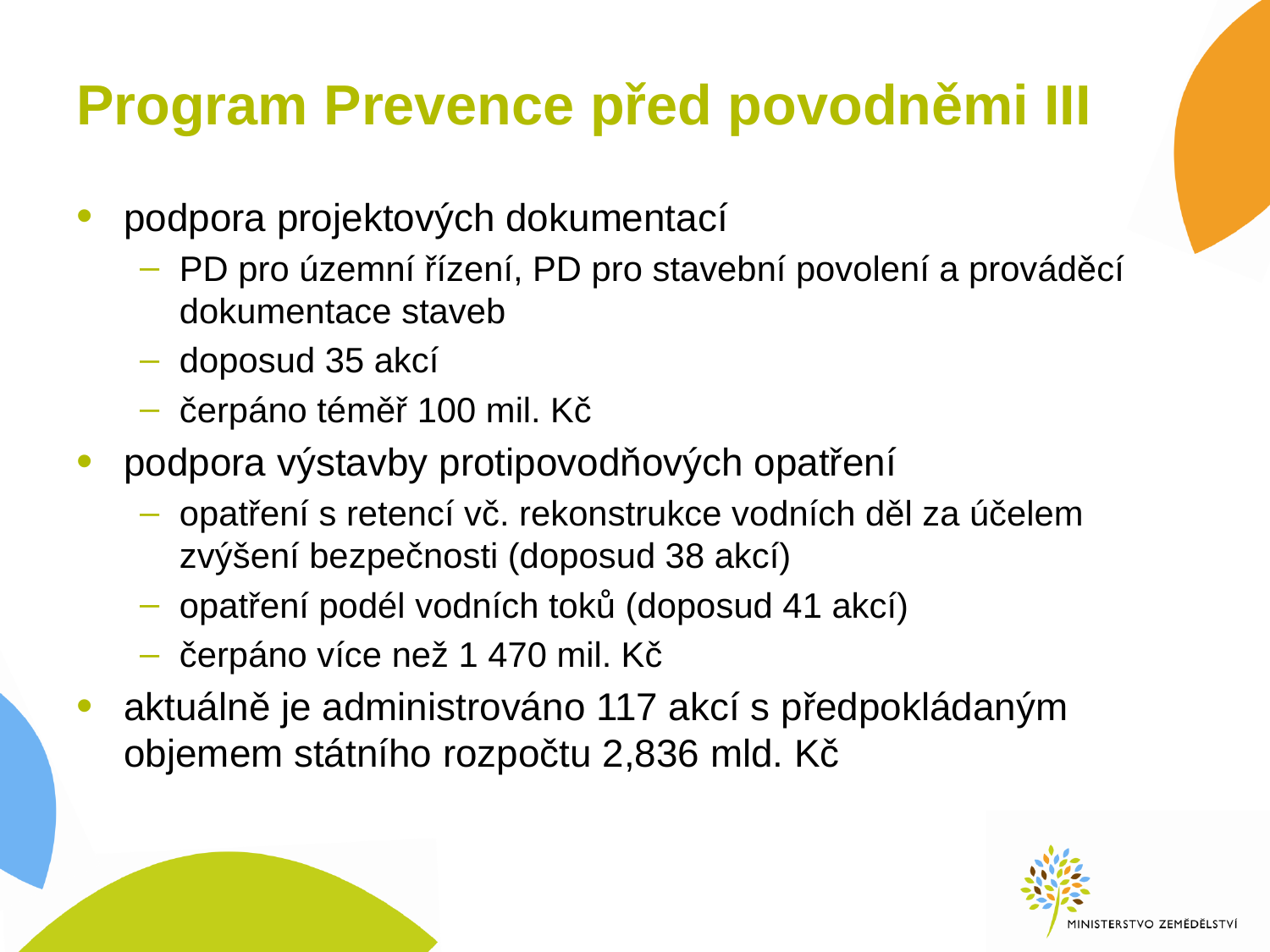

# Program Prevence před povodněmi III
podpora projektových dokumentací
PD pro územní řízení, PD pro stavební povolení a prováděcí dokumentace staveb
doposud 35 akcí
čerpáno téměř 100 mil. Kč
podpora výstavby protipovodňových opatření
opatření s retencí vč. rekonstrukce vodních děl za účelem zvýšení bezpečnosti (doposud 38 akcí)
opatření podél vodních toků (doposud 41 akcí)
čerpáno více než 1 470 mil. Kč
aktuálně je administrováno 117 akcí s předpokládaným objemem státního rozpočtu 2,836 mld. Kč